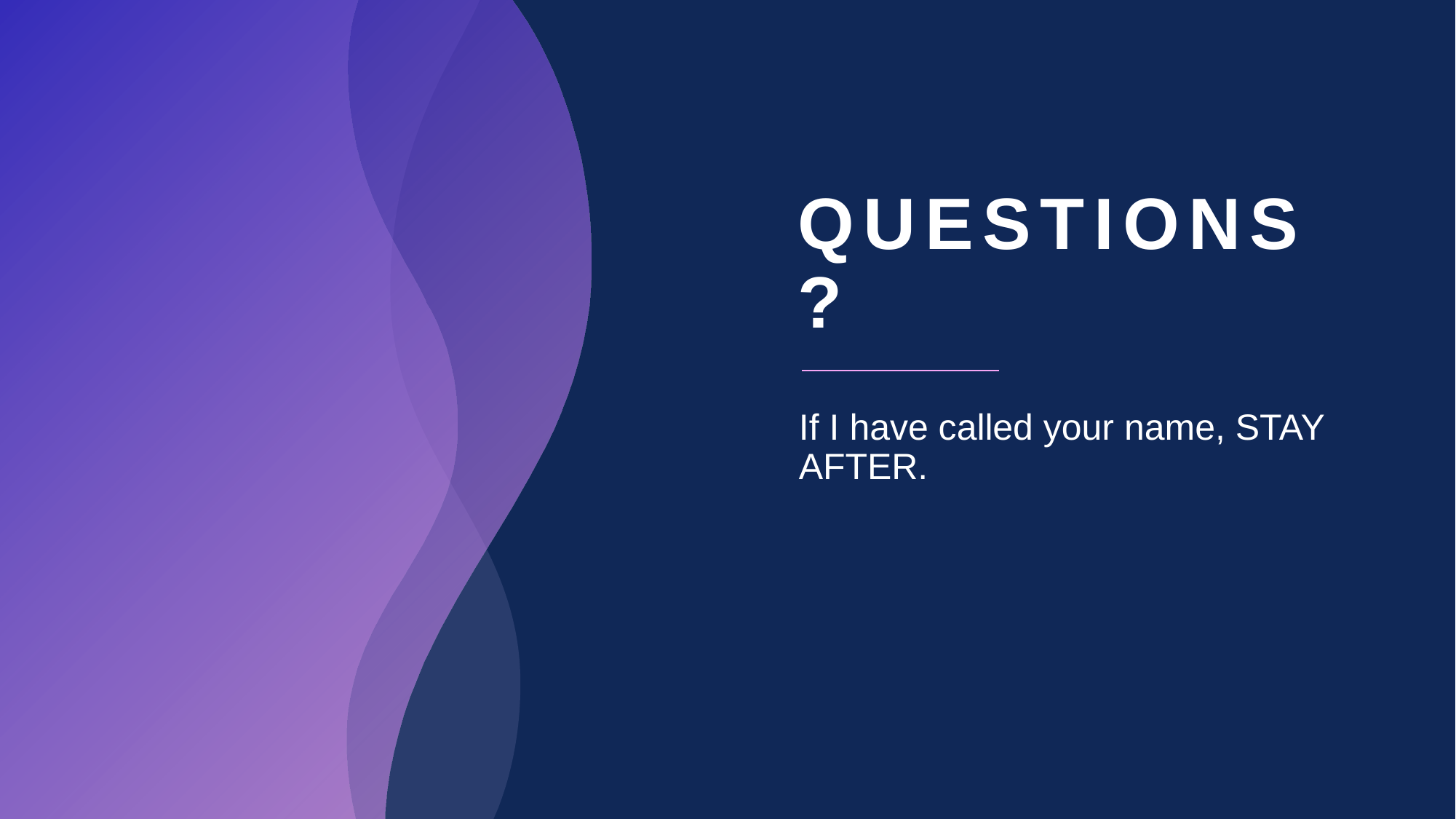

# Questions?
If I have called your name, STAY AFTER.